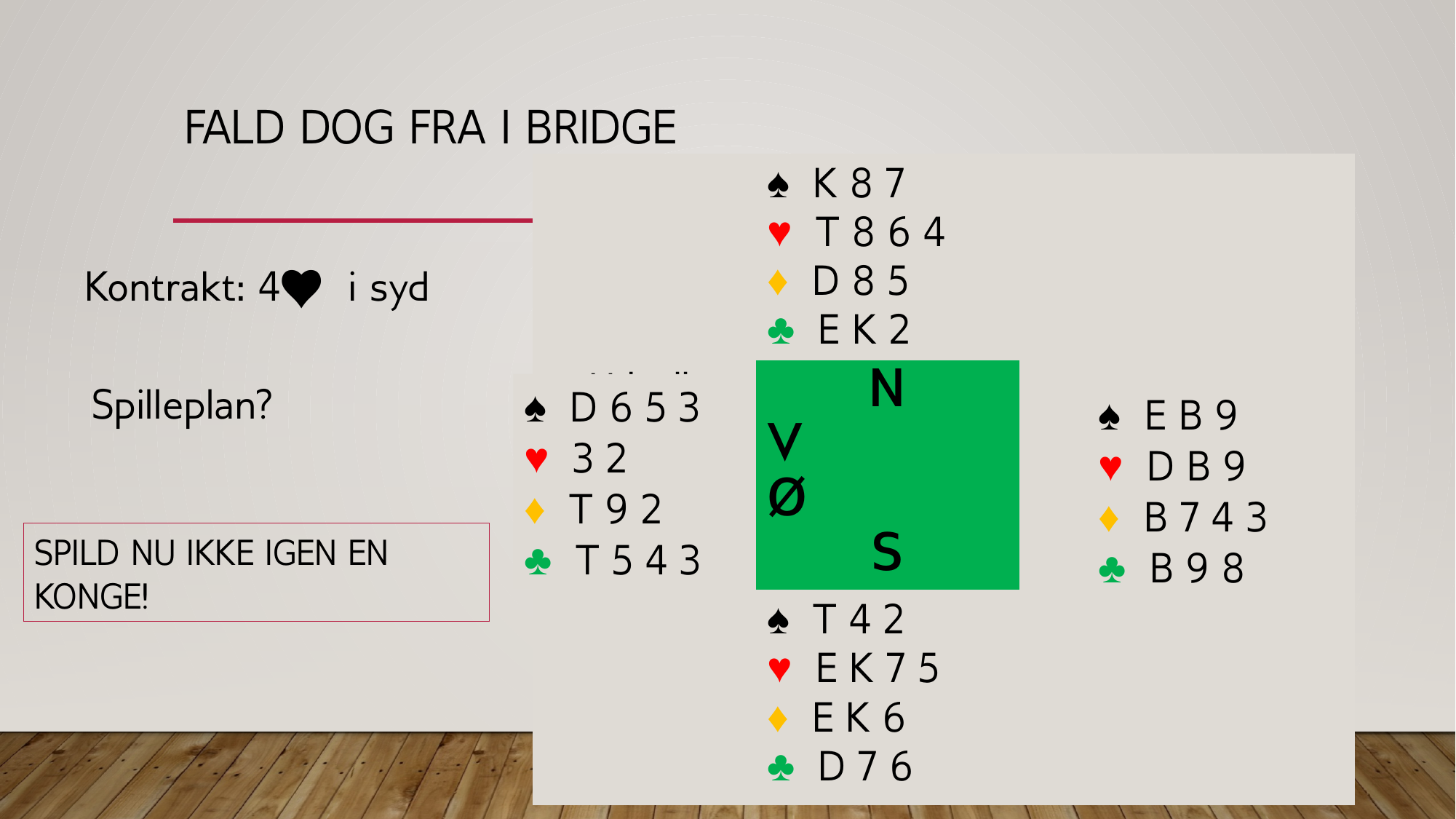

# Fald dog fra i bridge
|  | ♠︎ K 8 7 ♥︎ T 8 6 4 ♦︎ D 8 5 ♣︎ E K 2 |  |
| --- | --- | --- |
| Udspil: ♠3 | N V Ø S |  |
|  | ♠︎ T 4 2 ♥︎ E K 7 5 ♦︎ E K 6 ♣︎ D 7 6 |  |
Kontrakt: 4♥  i syd
Spilleplan?
♠︎  D 6 5 3
♥︎  3 2
♦︎  T 9 2
♣︎  T 5 4 3
♠︎  E B 9
♥︎  D B 9
♦︎  B 7 4 3
♣︎  B 9 8
SPILD NU IKKE IGEN EN KONGE!